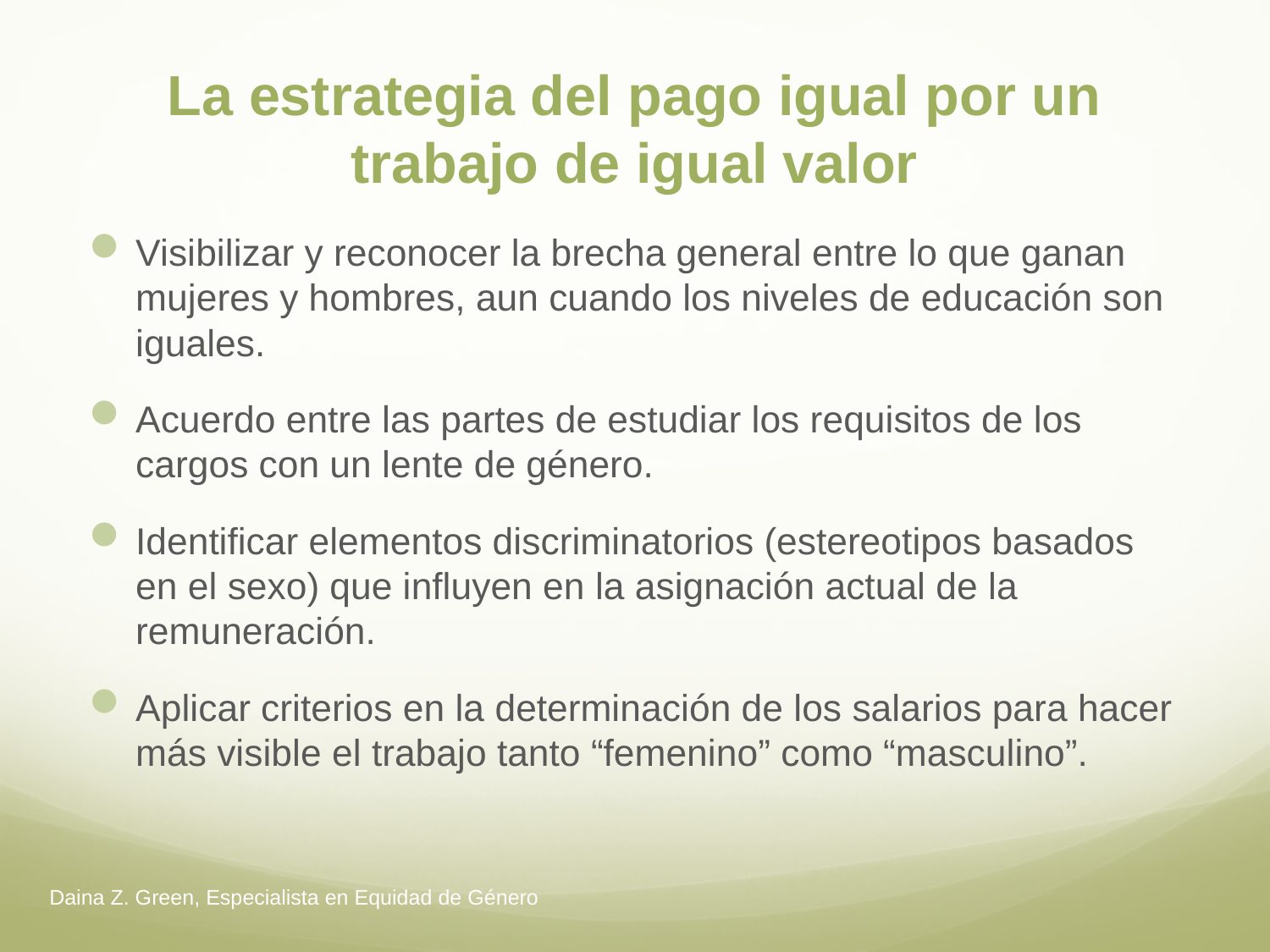

# La estrategia del pago igual por un trabajo de igual valor
Visibilizar y reconocer la brecha general entre lo que ganan mujeres y hombres, aun cuando los niveles de educación son iguales.
Acuerdo entre las partes de estudiar los requisitos de los cargos con un lente de género.
Identificar elementos discriminatorios (estereotipos basados en el sexo) que influyen en la asignación actual de la remuneración.
Aplicar criterios en la determinación de los salarios para hacer más visible el trabajo tanto “femenino” como “masculino”.

Daina Z. Green, Especialista en Equidad de Género